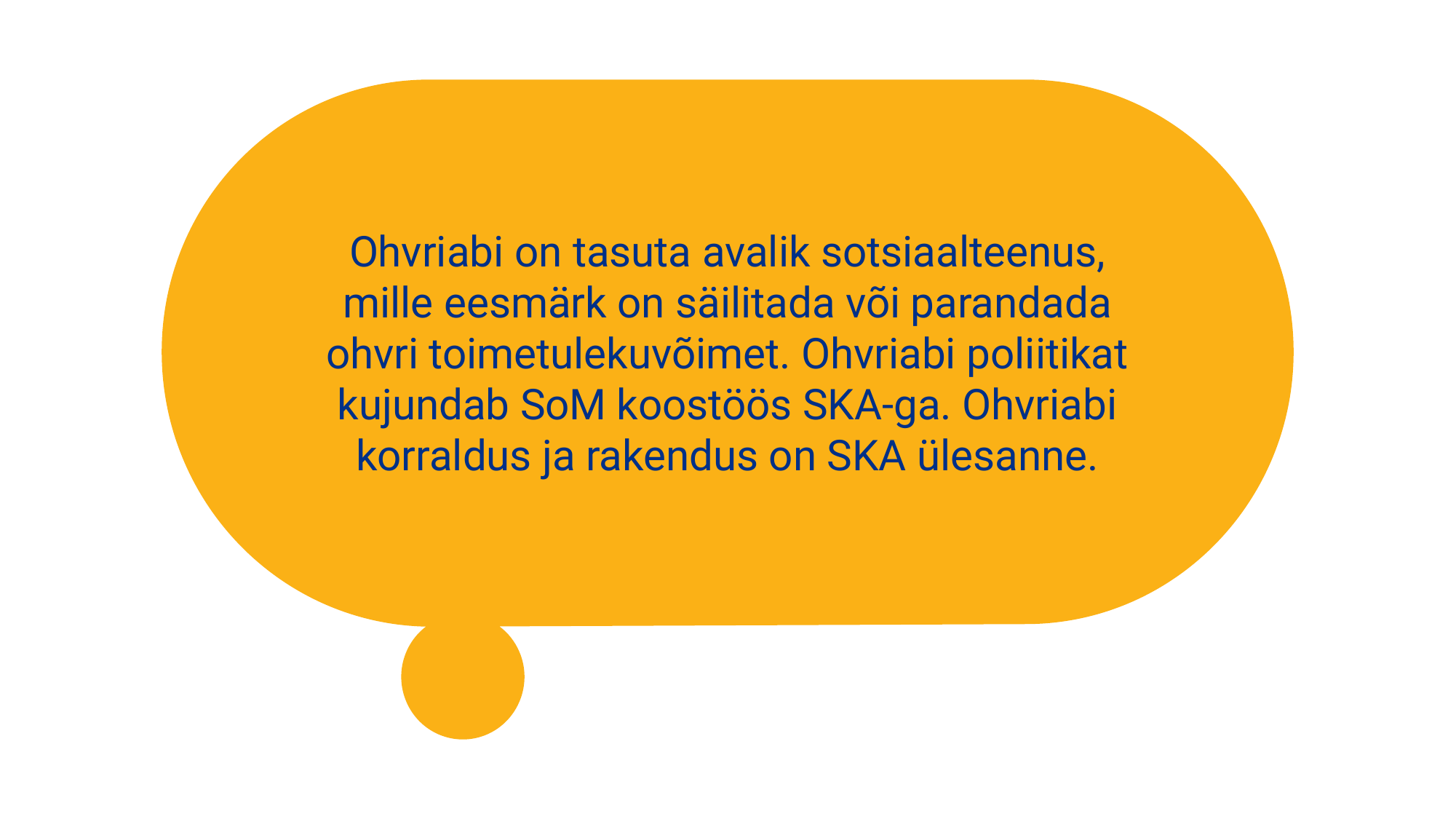

Ohvriabi on tasuta avalik sotsiaalteenus, mille eesmärk on säilitada või parandada ohvri toimetulekuvõimet. Ohvriabi poliitikat kujundab SoM koostöös SKA-ga. Ohvriabi korraldus ja rakendus on SKA ülesanne.